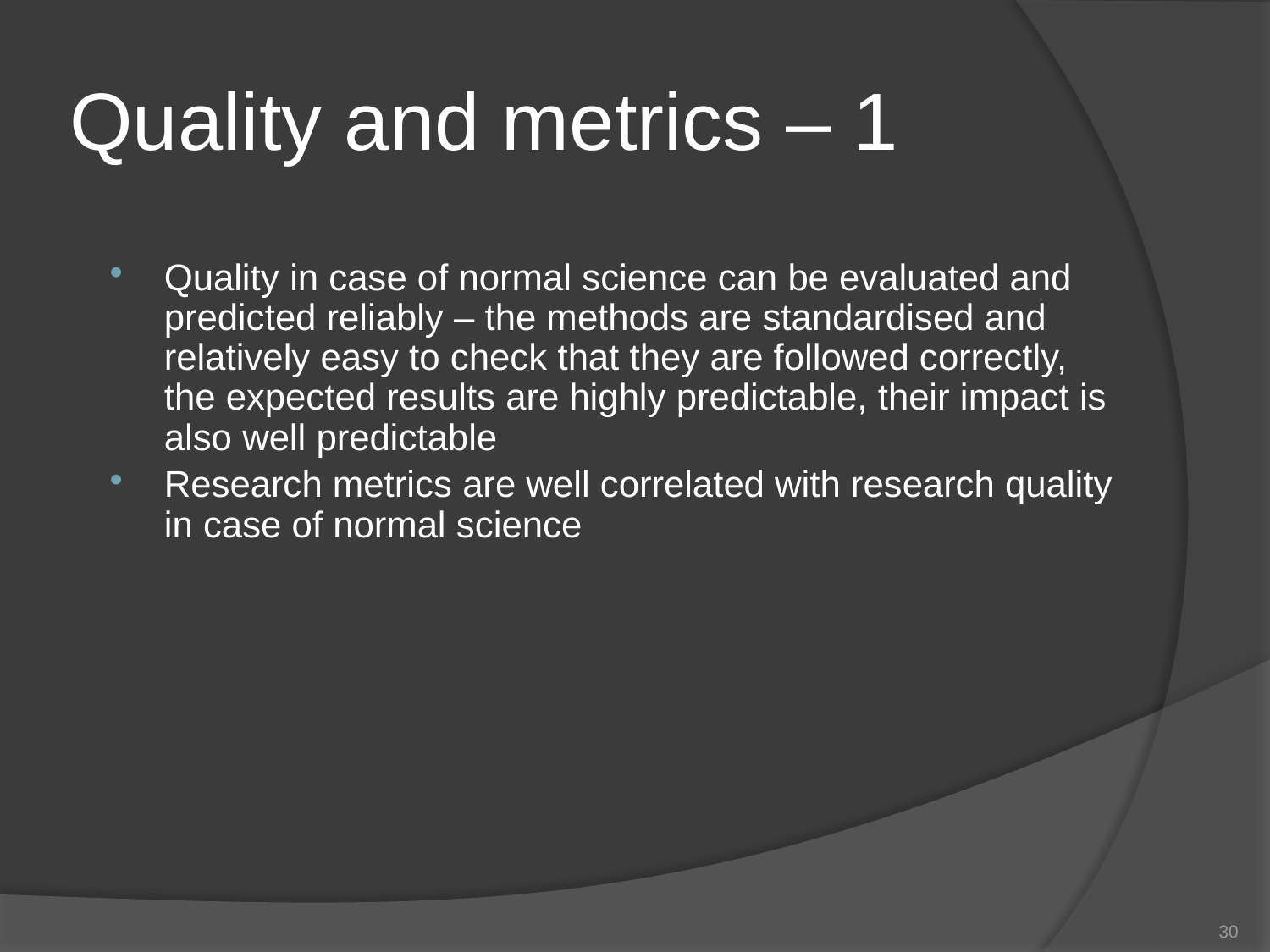

# Quality and metrics – 1
Quality in case of normal science can be evaluated and predicted reliably – the methods are standardised and relatively easy to check that they are followed correctly, the expected results are highly predictable, their impact is also well predictable
Research metrics are well correlated with research quality in case of normal science

30